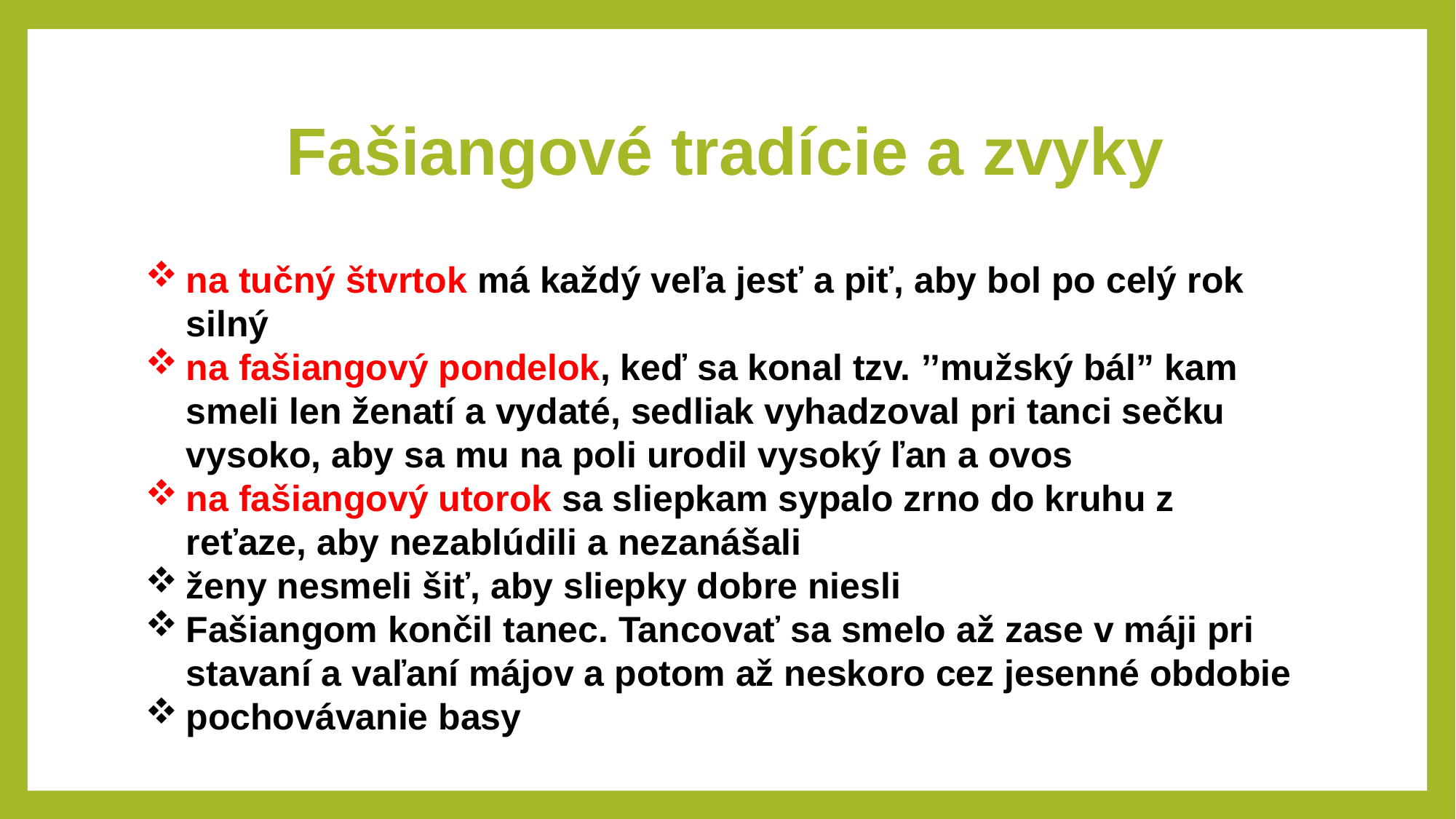

# Fašiangové tradície a zvyky
na tučný štvrtok má každý veľa jesť a piť, aby bol po celý rok silný
na fašiangový pondelok, keď sa konal tzv. ’’mužský bál” kam smeli len ženatí a vydaté, sedliak vyhadzoval pri tanci sečku vysoko, aby sa mu na poli urodil vysoký ľan a ovos
na fašiangový utorok sa sliepkam sypalo zrno do kruhu z reťaze, aby nezablúdili a nezanášali
ženy nesmeli šiť, aby sliepky dobre niesli
Fašiangom končil tanec. Tancovať sa smelo až zase v máji pri stavaní a vaľaní májov a potom až neskoro cez jesenné obdobie
pochovávanie basy